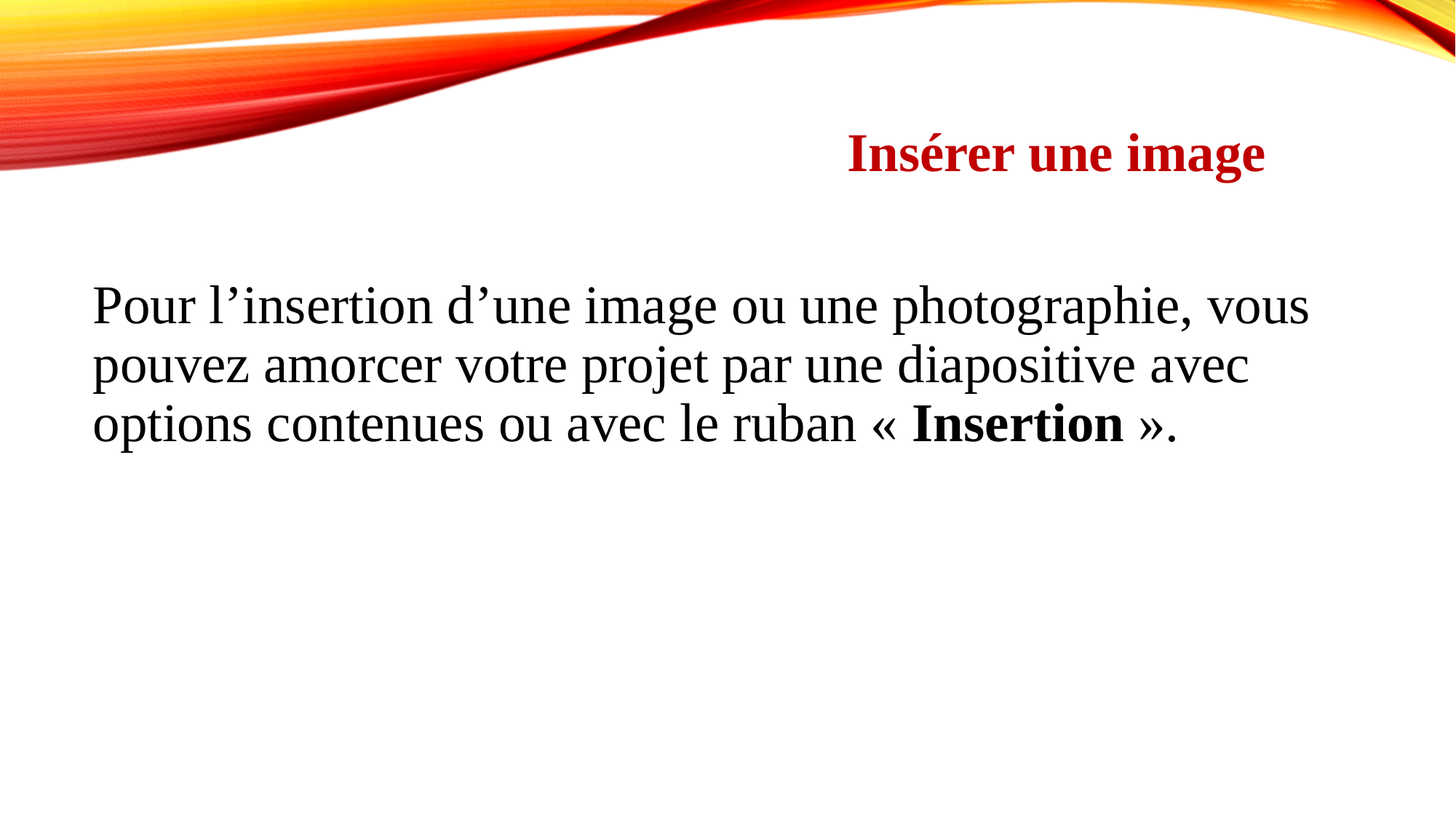

# Insérer une image
Pour l’insertion d’une image ou une photographie, vous pouvez amorcer votre projet par une diapositive avec options contenues ou avec le ruban « Insertion ».